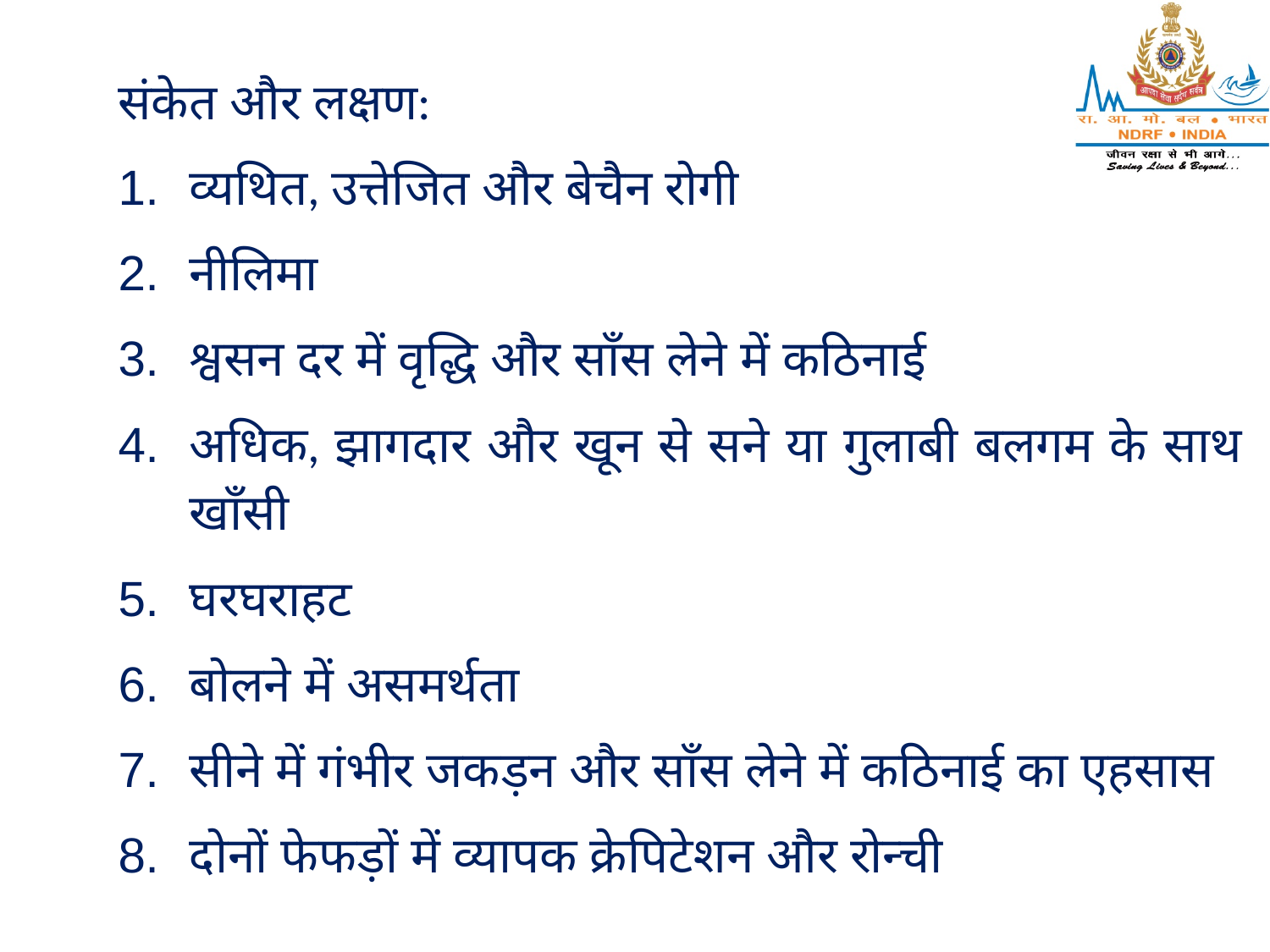

संकेत और लक्षण:
व्यथित, उत्तेजित और बेचैन रोगी
नीलिमा
श्वसन दर में वृद्धि और साँस लेने में कठिनाई
अधिक, झागदार और खून से सने या गुलाबी बलगम के साथ खाँसी
घरघराहट
बोलने में असमर्थता
सीने में गंभीर जकड़न और साँस लेने में कठिनाई का एहसास
दोनों फेफड़ों में व्यापक क्रेपिटेशन और रोन्ची